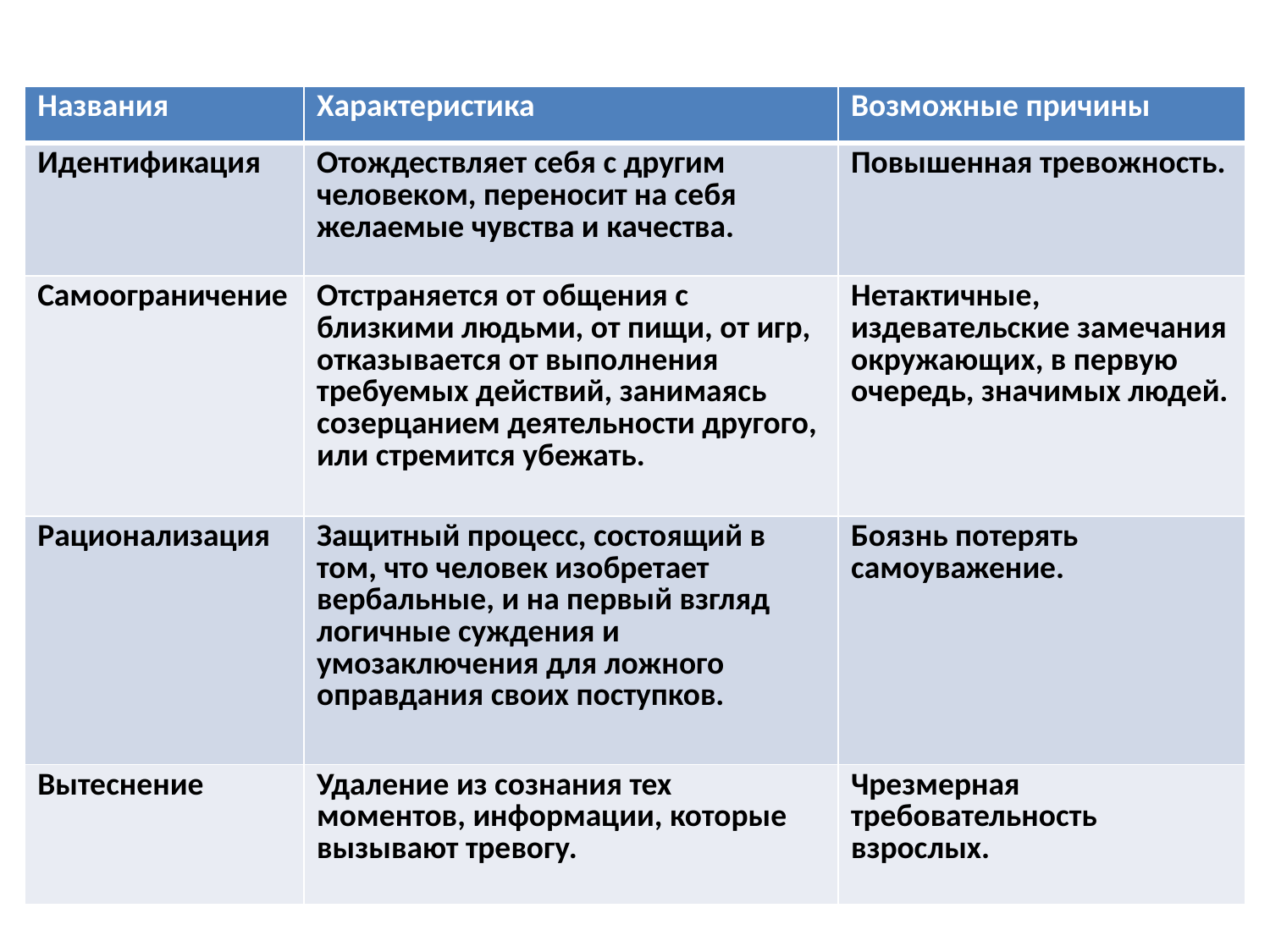

#
| Названия | Характеристика | Возможные причины |
| --- | --- | --- |
| Идентификация | Отождествляет себя с другим человеком, переносит на себя желаемые чувства и качества. | Повышенная тревожность. |
| Самоограничение | Отстраняется от общения с близкими людьми, от пищи, от игр, отказывается от выполнения требуемых действий, занимаясь созерцанием деятельности другого, или стремится убежать. | Нетактичные, издевательские замечания окружающих, в первую очередь, значимых людей. |
| Рационализация | Защитный процесс, состоящий в том, что человек изобретает вербальные, и на первый взгляд логичные суждения и умозаключения для ложного оправдания своих поступков. | Боязнь потерять самоуважение. |
| Вытеснение | Удаление из сознания тех моментов, информации, которые вызывают тревогу. | Чрезмерная требовательность взрослых. |